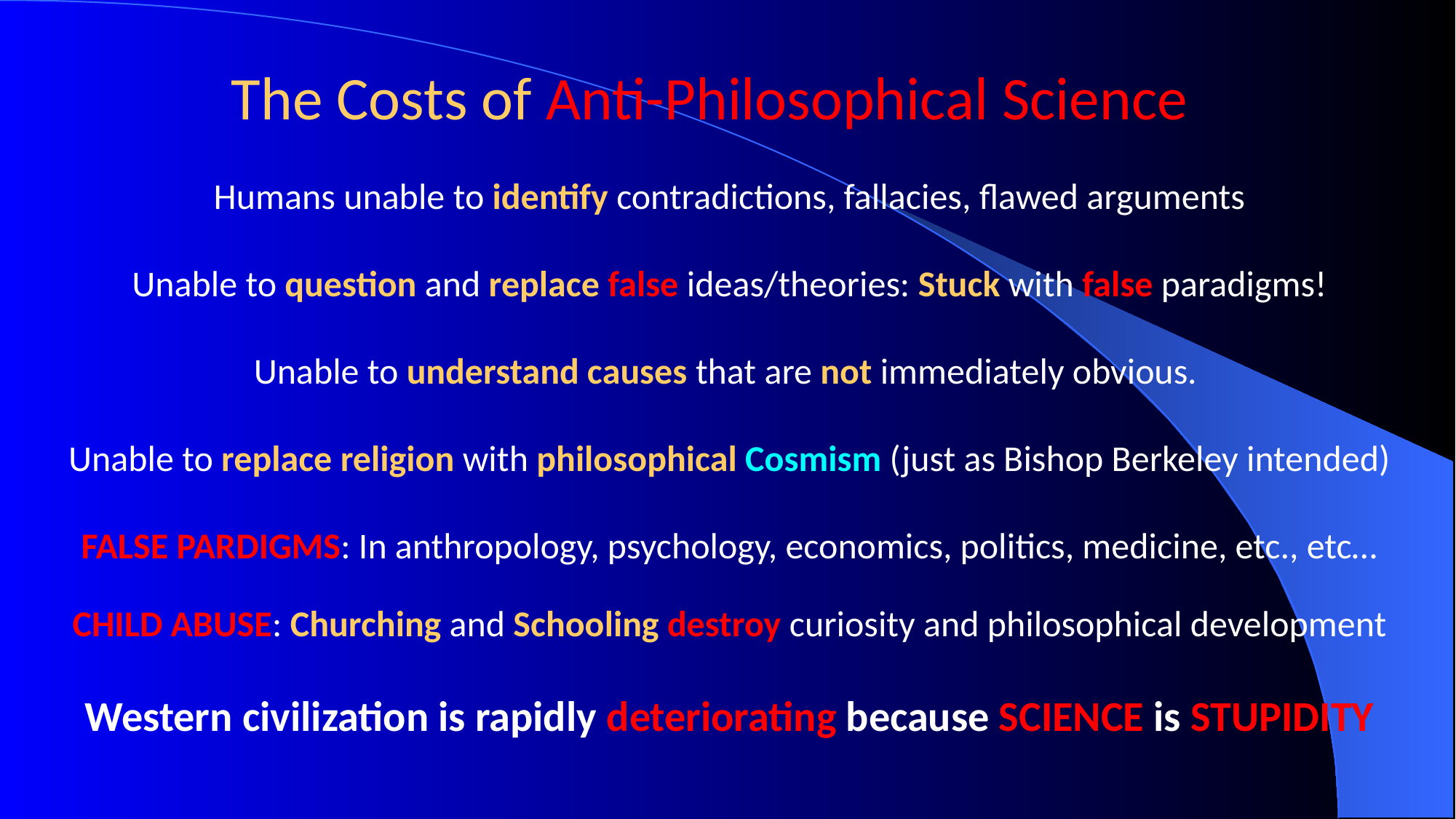

# The Costs of Anti-Philosophical Science
Humans unable to identify contradictions, fallacies, flawed arguments
Unable to question and replace false ideas/theories: Stuck with false paradigms!
Unable to understand causes that are not immediately obvious.
Unable to replace religion with philosophical Cosmism (just as Bishop Berkeley intended)
FALSE PARDIGMS: In anthropology, psychology, economics, politics, medicine, etc., etc…
CHILD ABUSE: Churching and Schooling destroy curiosity and philosophical development
Western civilization is rapidly deteriorating because SCIENCE is STUPIDITY